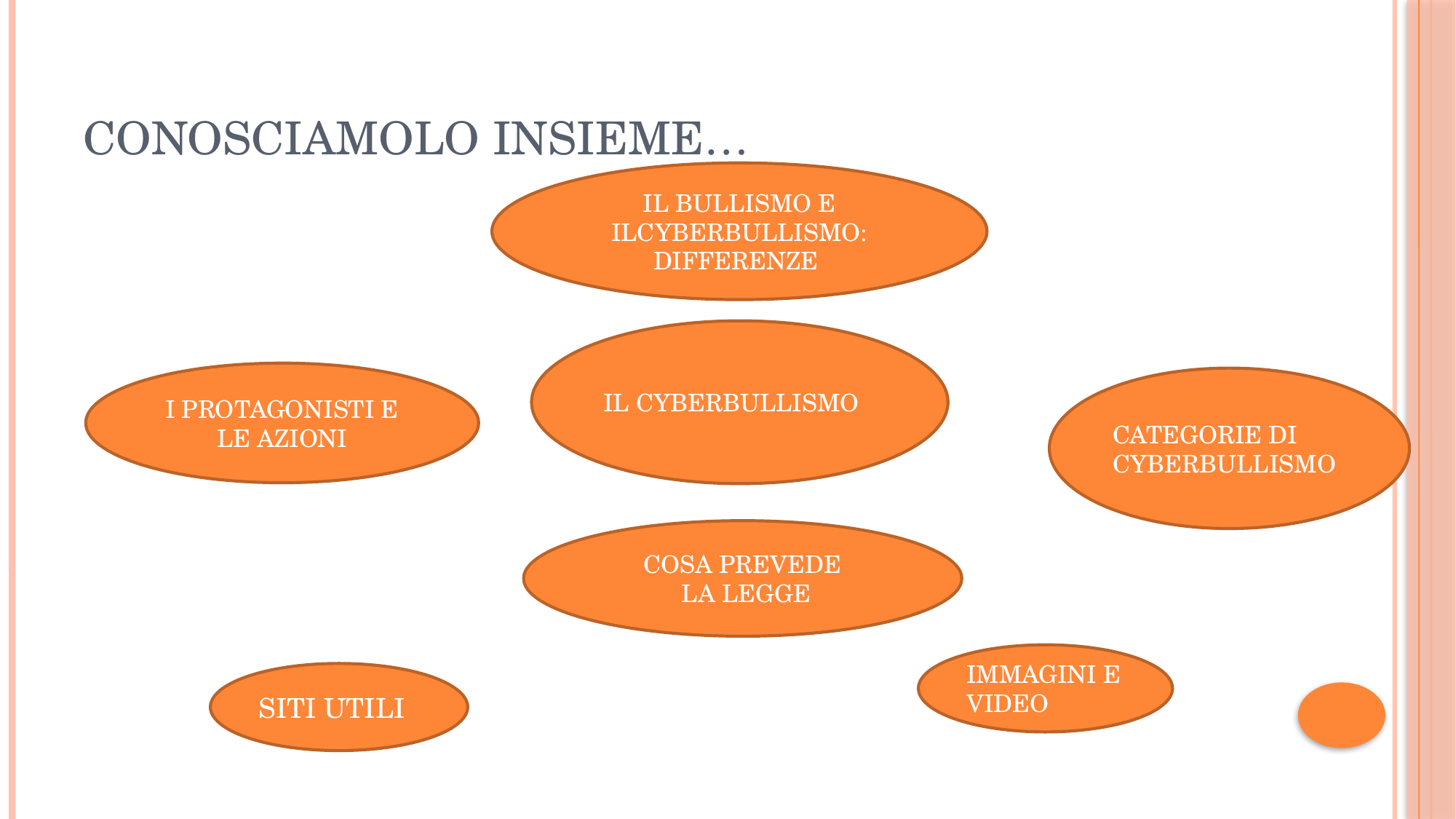

# CONOSCIAMOLO INSIEME…
IL BULLISMO E ILCYBERBULLISMO: DIFFERENZE
IL CYBERBULLISMO
I PROTAGONISTI E LE AZIONI
CATEGORIE DI CYBERBULLISMO
COSA PREVEDE
 LA LEGGE
IMMAGINI E VIDEO
SITI UTILI